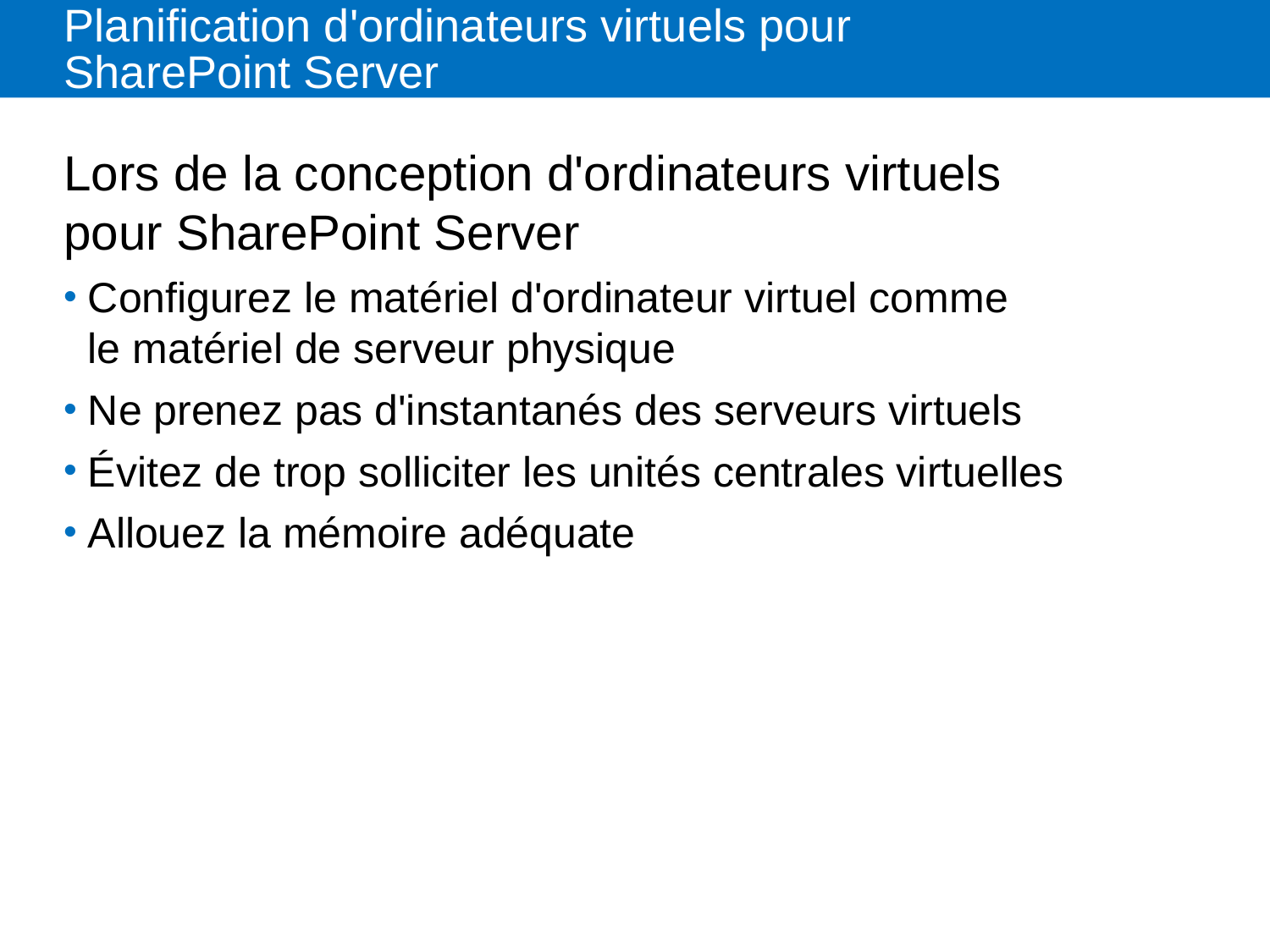

# Planification d'ordinateurs virtuels pour SharePoint Server
Lors de la conception d'ordinateurs virtuels pour SharePoint Server
Configurez le matériel d'ordinateur virtuel comme le matériel de serveur physique
Ne prenez pas d'instantanés des serveurs virtuels
Évitez de trop solliciter les unités centrales virtuelles
Allouez la mémoire adéquate